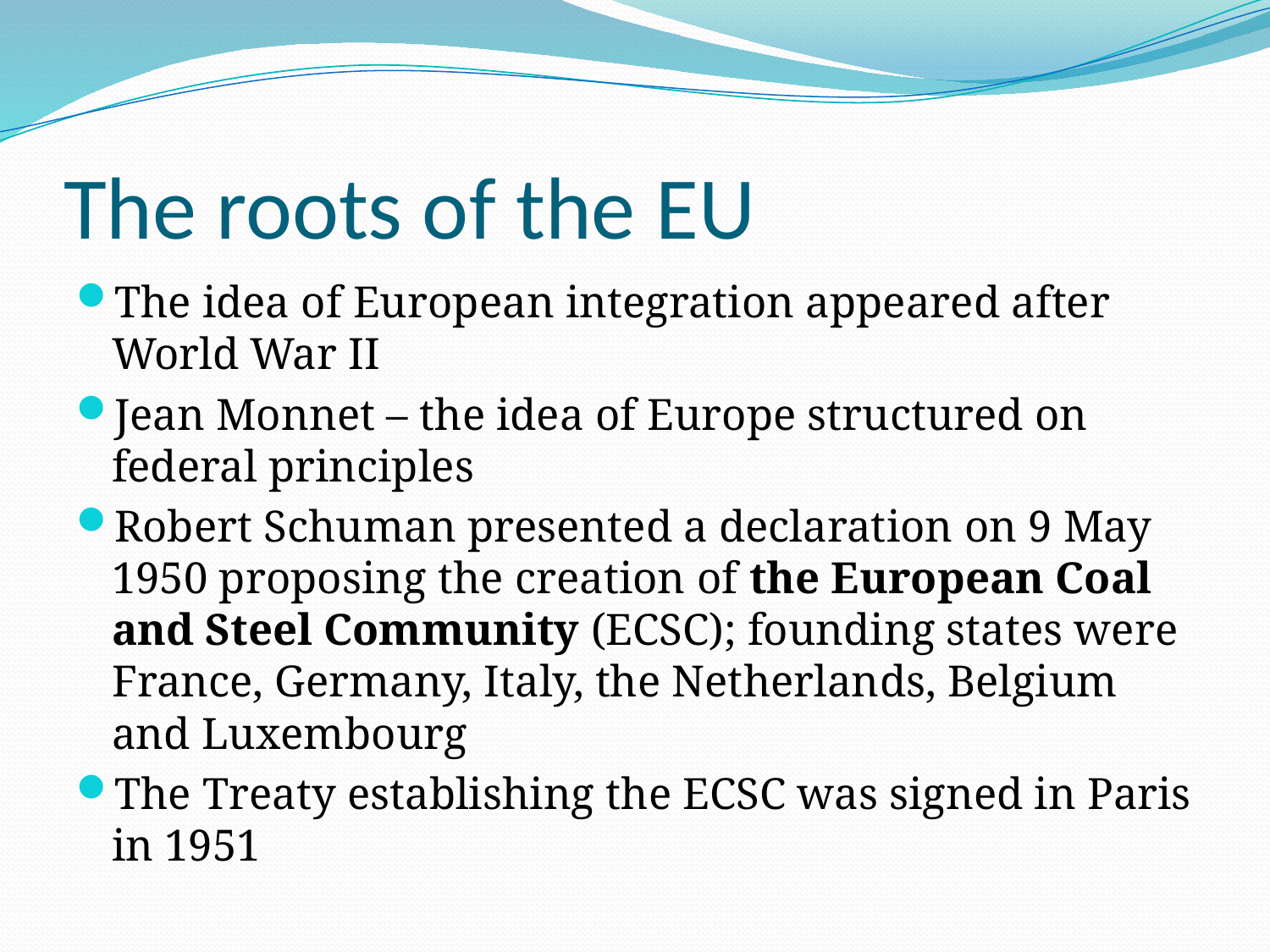

# The roots of the EU
The idea of European integration appeared after World War II
Jean Monnet – the idea of Europe structured on federal principles
Robert Schuman presented a declaration on 9 May 1950 proposing the creation of the European Coal and Steel Community (ECSC); founding states were France, Germany, Italy, the Netherlands, Belgium and Luxembourg
The Treaty establishing the ECSC was signed in Paris in 1951